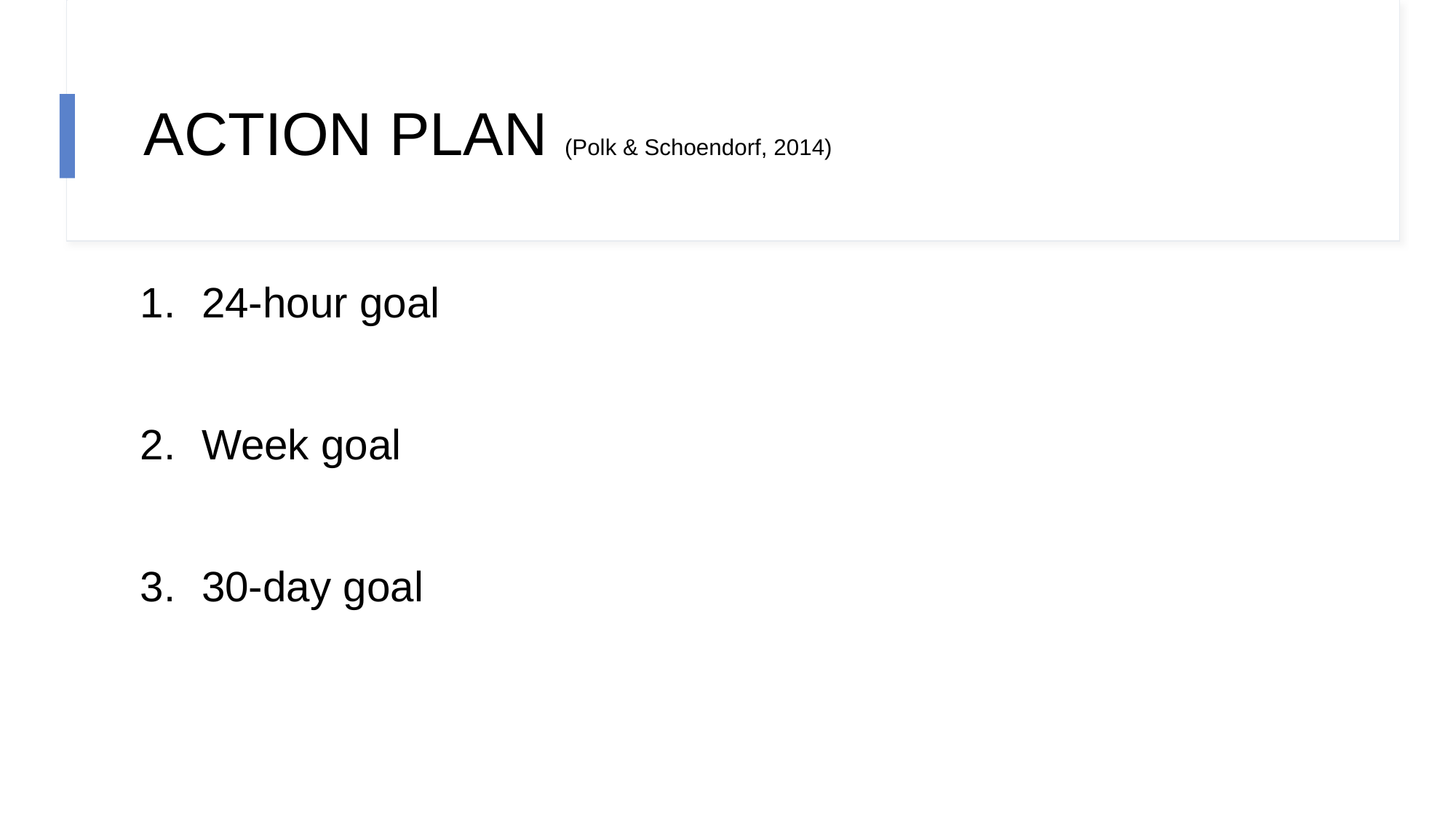

# ACTION PLAN (Polk & Schoendorf, 2014)
24-hour goal

Week goal

30-day goal